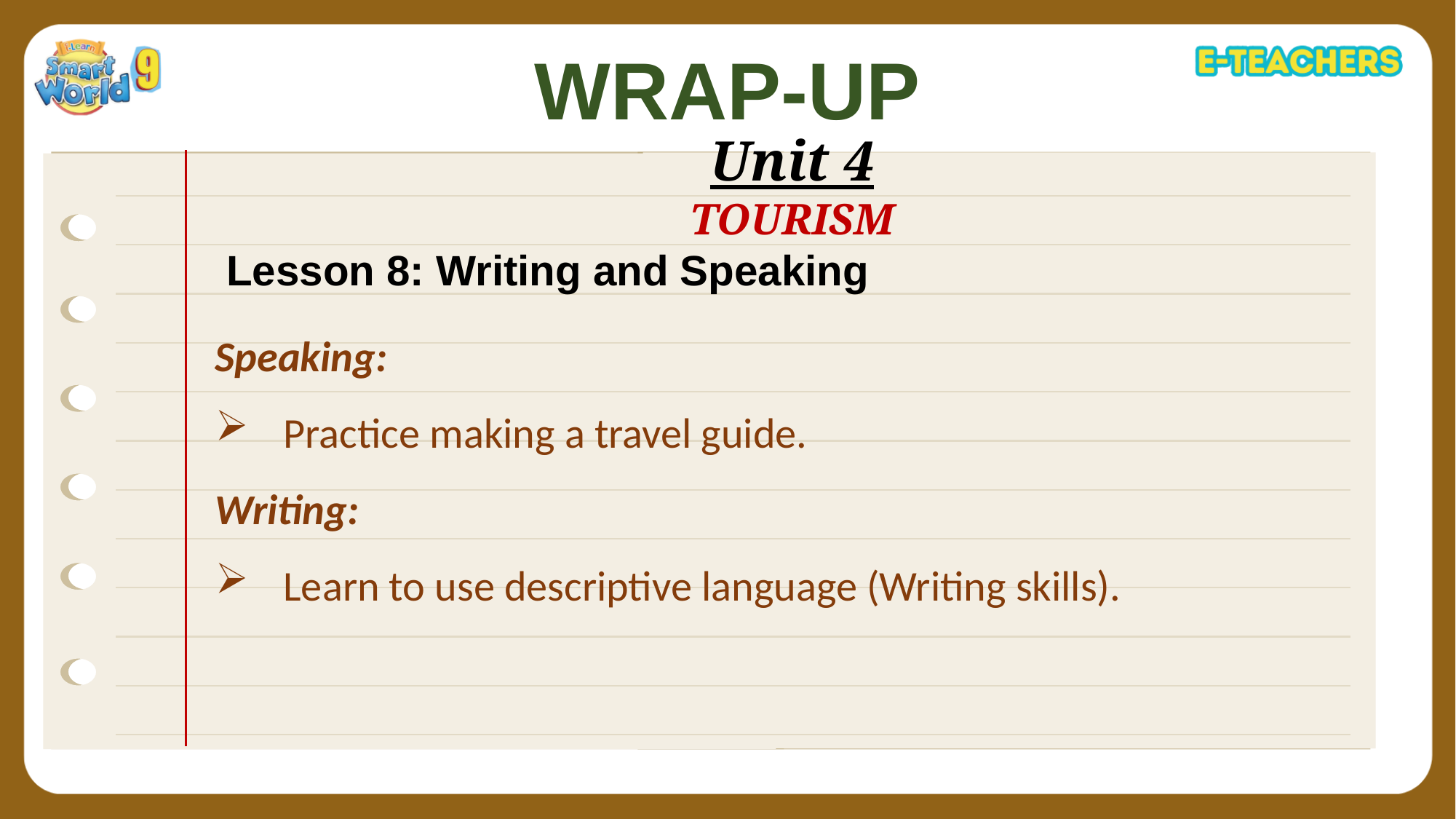

WRAP-UP
Unit 4
TOURISM
     Lesson 8: Writing and Speaking

   Ms Phương
Zalo: 0966765064
Speaking:
Practice making a travel guide.
Writing:
Learn to use descriptive language (Writing skills).